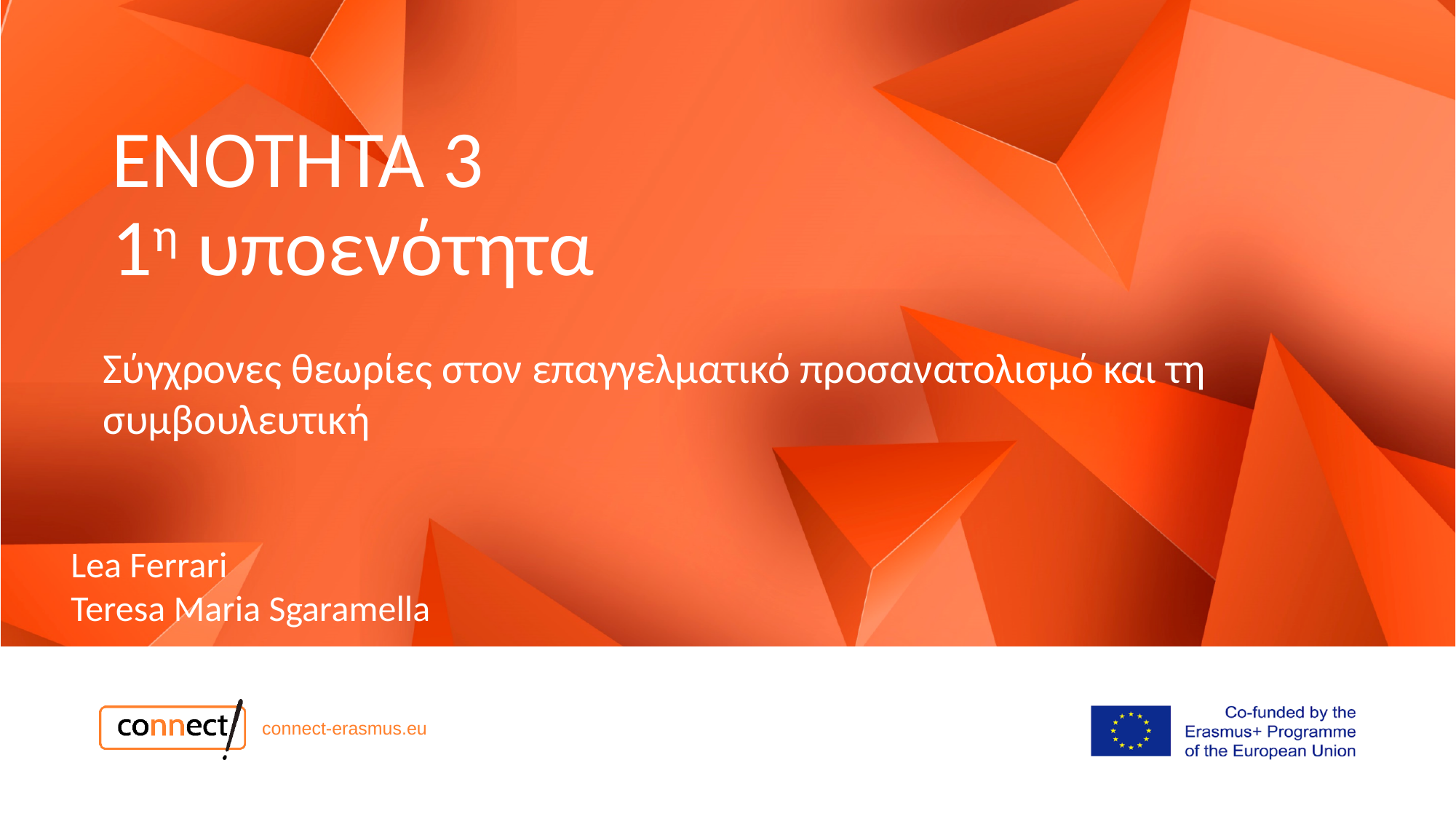

# ΕΝΟΤΗΤΑ 3 1η υποενότητα
Σύγχρονες θεωρίες στον επαγγελματικό προσανατολισμό και τη συμβουλευτική
Lea Ferrari
Teresa Maria Sgaramella
connect-erasmus.eu